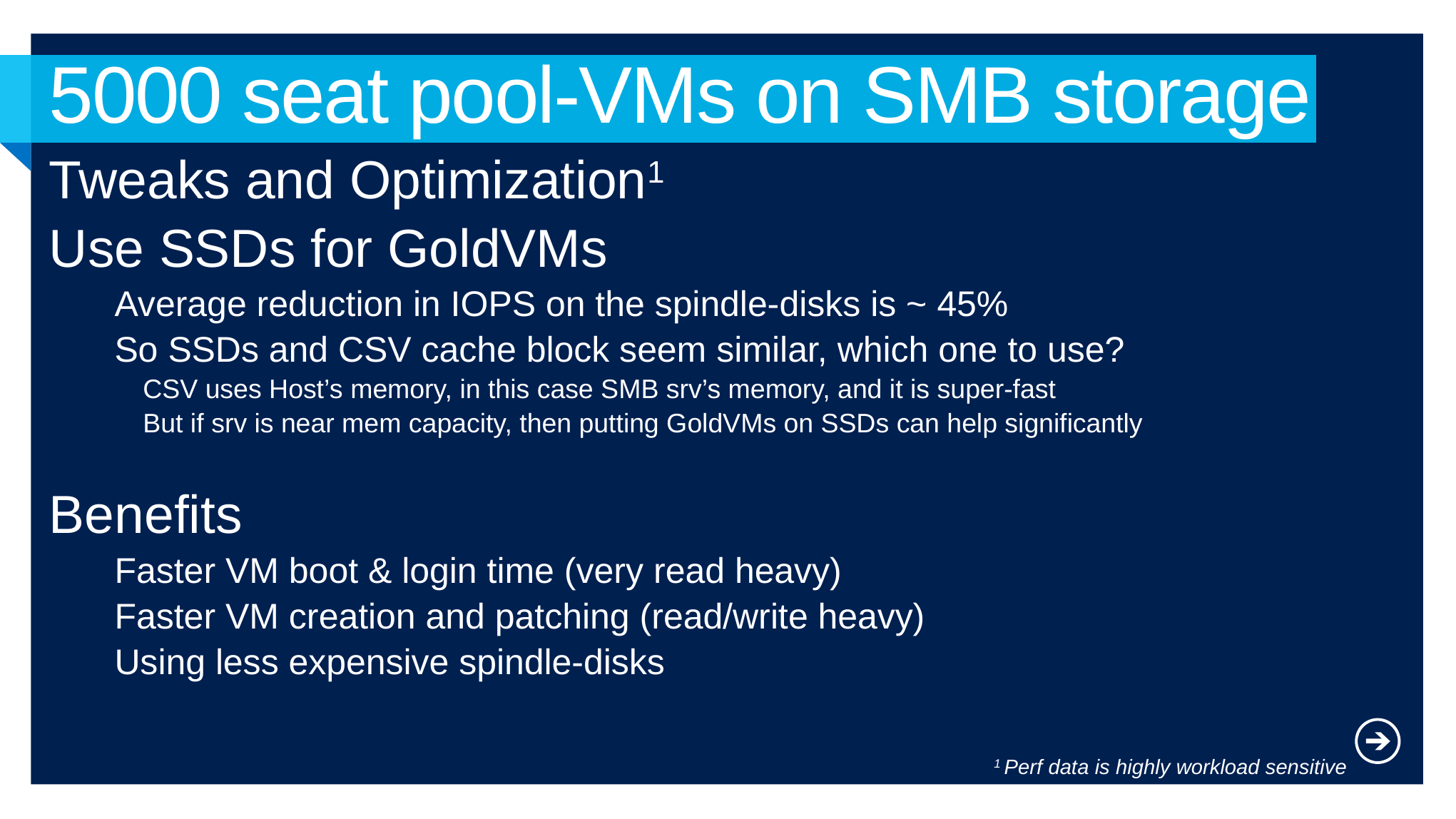

# 5000 seat pool-VMs on SMB storage
Tweaks and Optimization1
Use SSDs for GoldVMs
Average reduction in IOPS on the spindle-disks is ~ 45%
So SSDs and CSV cache block seem similar, which one to use?
CSV uses Host’s memory, in this case SMB srv’s memory, and it is super-fast
But if srv is near mem capacity, then putting GoldVMs on SSDs can help significantly

Benefits
Faster VM boot & login time (very read heavy)
Faster VM creation and patching (read/write heavy)
Using less expensive spindle-disks
1 Perf data is highly workload sensitive